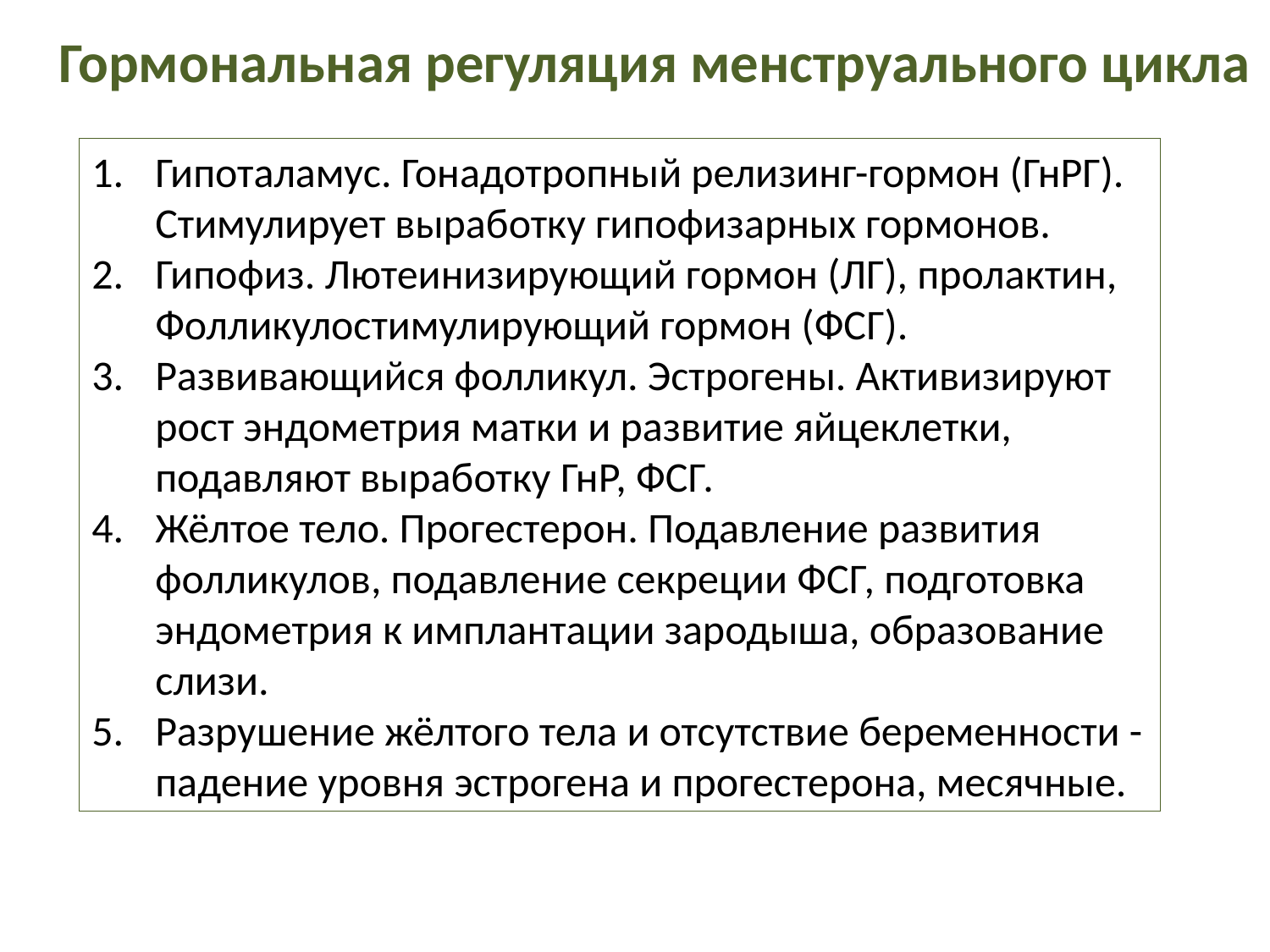

Гормональная регуляция менструального цикла
Гипоталамус. Гонадотропный релизинг-гормон (ГнРГ). Стимулирует выработку гипофизарных гормонов.
Гипофиз. Лютеинизирующий гормон (ЛГ), пролактин, Фолликулостимулирующий гормон (ФСГ).
Развивающийся фолликул. Эстрогены. Активизируют рост эндометрия матки и развитие яйцеклетки, подавляют выработку ГнР, ФСГ.
Жёлтое тело. Прогестерон. Подавление развития фолликулов, подавление секреции ФСГ, подготовка эндометрия к имплантации зародыша, образование слизи.
Разрушение жёлтого тела и отсутствие беременности - падение уровня эстрогена и прогестерона, месячные.